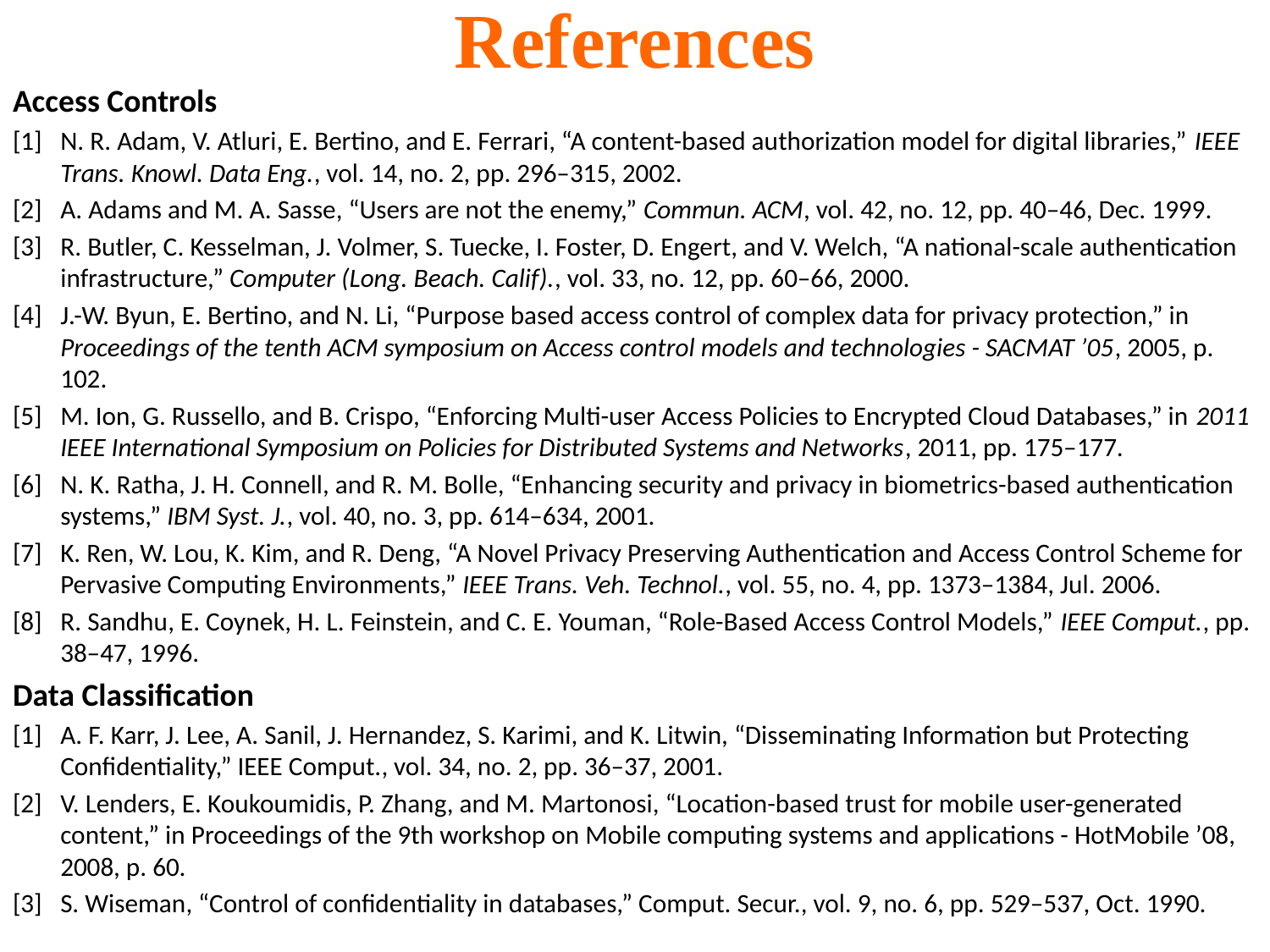

# References
Access Controls
[1]	N. R. Adam, V. Atluri, E. Bertino, and E. Ferrari, “A content-based authorization model for digital libraries,” IEEE Trans. Knowl. Data Eng., vol. 14, no. 2, pp. 296–315, 2002.
[2]	A. Adams and M. A. Sasse, “Users are not the enemy,” Commun. ACM, vol. 42, no. 12, pp. 40–46, Dec. 1999.
[3]	R. Butler, C. Kesselman, J. Volmer, S. Tuecke, I. Foster, D. Engert, and V. Welch, “A national-scale authentication infrastructure,” Computer (Long. Beach. Calif)., vol. 33, no. 12, pp. 60–66, 2000.
[4]	J.-W. Byun, E. Bertino, and N. Li, “Purpose based access control of complex data for privacy protection,” in Proceedings of the tenth ACM symposium on Access control models and technologies - SACMAT ’05, 2005, p. 102.
[5]	M. Ion, G. Russello, and B. Crispo, “Enforcing Multi-user Access Policies to Encrypted Cloud Databases,” in 2011 IEEE International Symposium on Policies for Distributed Systems and Networks, 2011, pp. 175–177.
[6]	N. K. Ratha, J. H. Connell, and R. M. Bolle, “Enhancing security and privacy in biometrics-based authentication systems,” IBM Syst. J., vol. 40, no. 3, pp. 614–634, 2001.
[7]	K. Ren, W. Lou, K. Kim, and R. Deng, “A Novel Privacy Preserving Authentication and Access Control Scheme for Pervasive Computing Environments,” IEEE Trans. Veh. Technol., vol. 55, no. 4, pp. 1373–1384, Jul. 2006.
[8]	R. Sandhu, E. Coynek, H. L. Feinstein, and C. E. Youman, “Role-Based Access Control Models,” IEEE Comput., pp. 38–47, 1996.
Data Classification
[1]	A. F. Karr, J. Lee, A. Sanil, J. Hernandez, S. Karimi, and K. Litwin, “Disseminating Information but Protecting Confidentiality,” IEEE Comput., vol. 34, no. 2, pp. 36–37, 2001.
[2]	V. Lenders, E. Koukoumidis, P. Zhang, and M. Martonosi, “Location-based trust for mobile user-generated content,” in Proceedings of the 9th workshop on Mobile computing systems and applications - HotMobile ’08, 2008, p. 60.
[3]	S. Wiseman, “Control of confidentiality in databases,” Comput. Secur., vol. 9, no. 6, pp. 529–537, Oct. 1990.